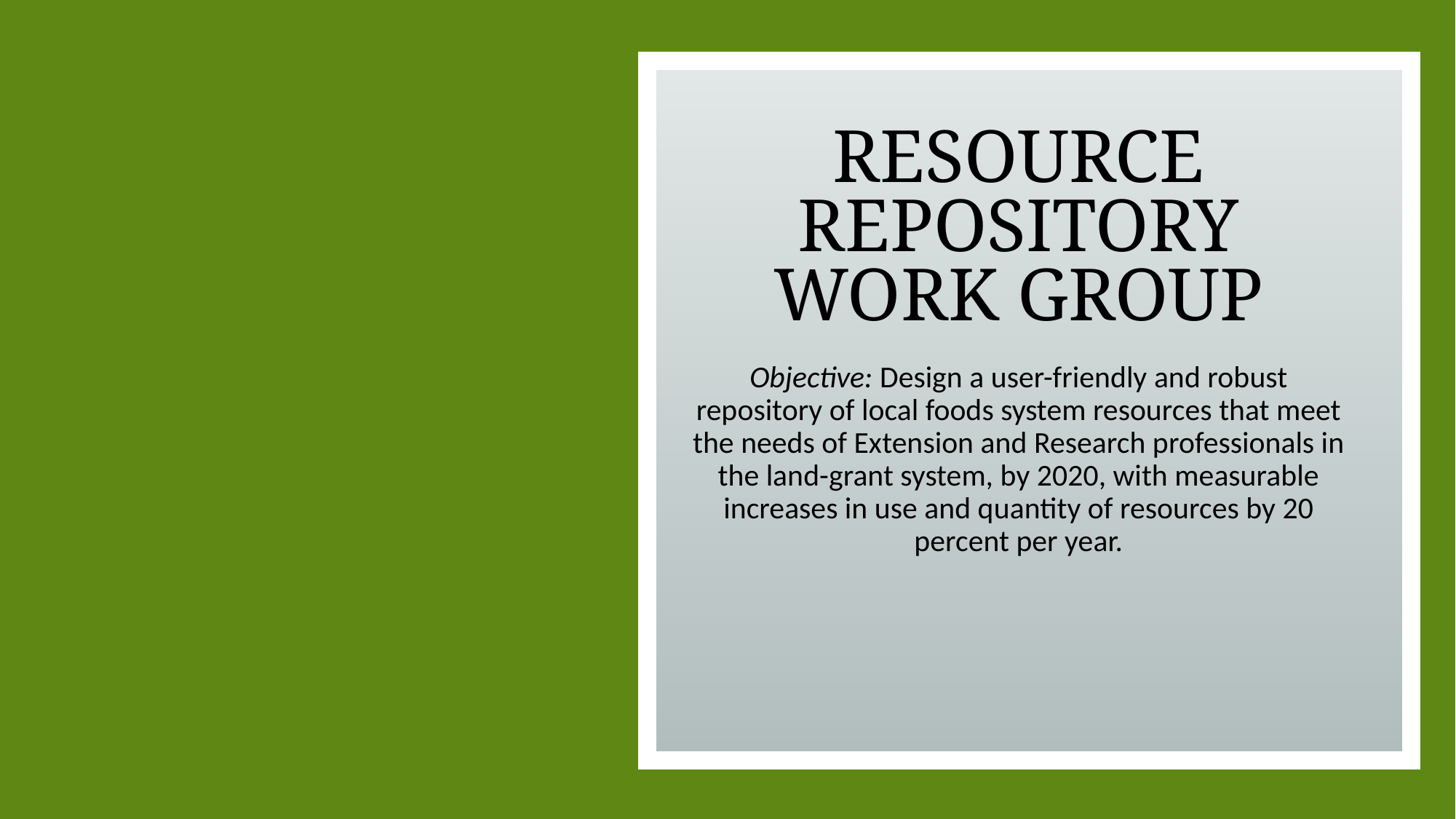

# Resource Repository Work Group
Objective: Design a user-friendly and robust repository of local foods system resources that meet the needs of Extension and Research professionals in the land-grant system, by 2020, with measurable increases in use and quantity of resources by 20 percent per year.